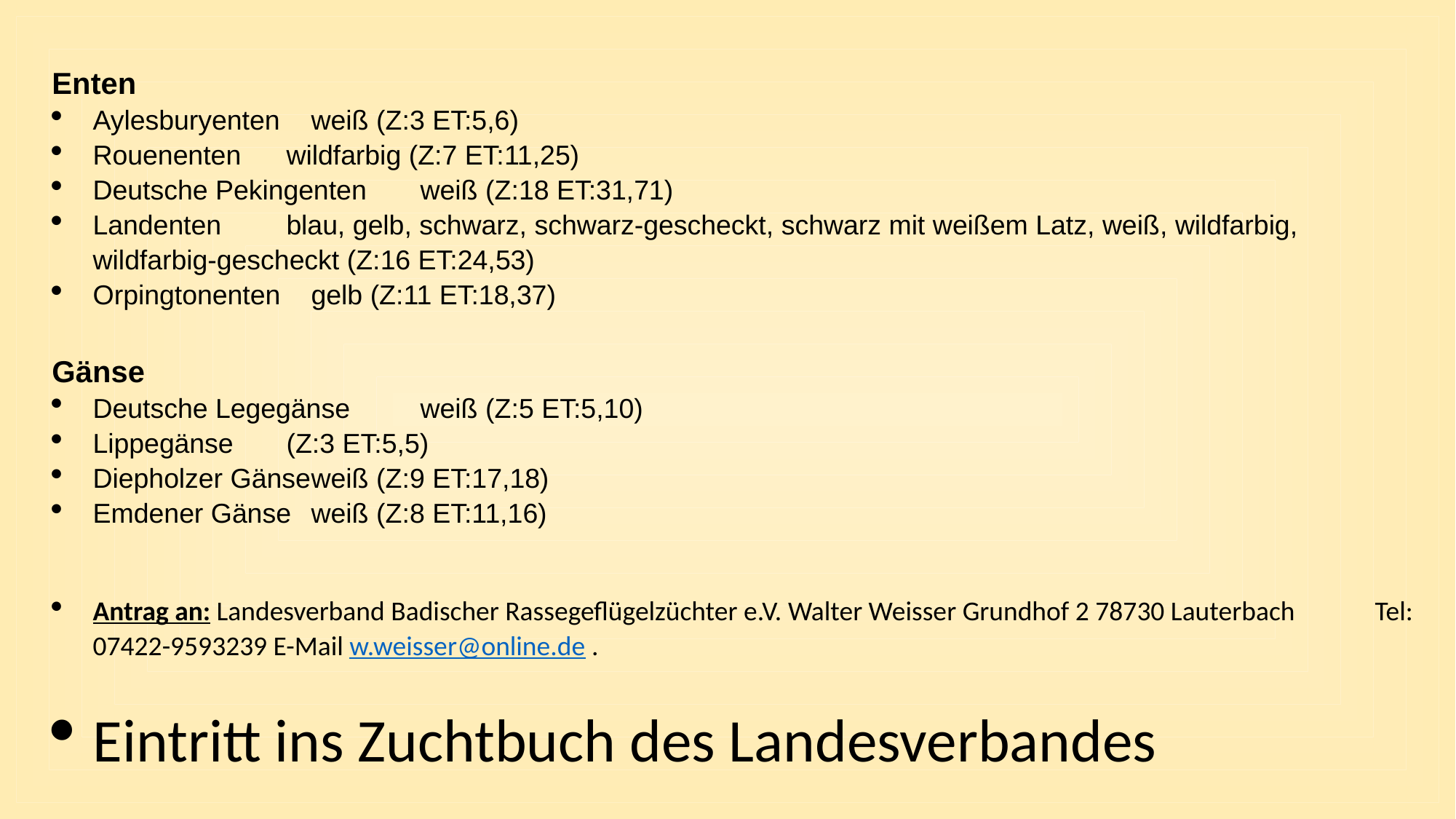

Enten
Aylesburyenten 	weiß (Z:3 ET:5,6)
Rouenenten 	wildfarbig (Z:7 ET:11,25)
Deutsche Pekingenten 	weiß (Z:18 ET:31,71)
Landenten	blau, gelb, schwarz, schwarz-gescheckt, schwarz mit weißem Latz, weiß, wildfarbig, wildfarbig-gescheckt (Z:16 ET:24,53)
Orpingtonenten 	gelb (Z:11 ET:18,37)

Gänse
Deutsche Legegänse	weiß (Z:5 ET:5,10)
Lippegänse	(Z:3 ET:5,5)
Diepholzer Gänse	weiß (Z:9 ET:17,18)
Emdener Gänse 	weiß (Z:8 ET:11,16)

Antrag an: Landesverband Badischer Rassegeflügelzüchter e.V. Walter Weisser Grundhof 2 78730 Lauterbach             Tel: 07422-9593239 E-Mail w.weisser@online.de .

Eintritt ins Zuchtbuch des Landesverbandes